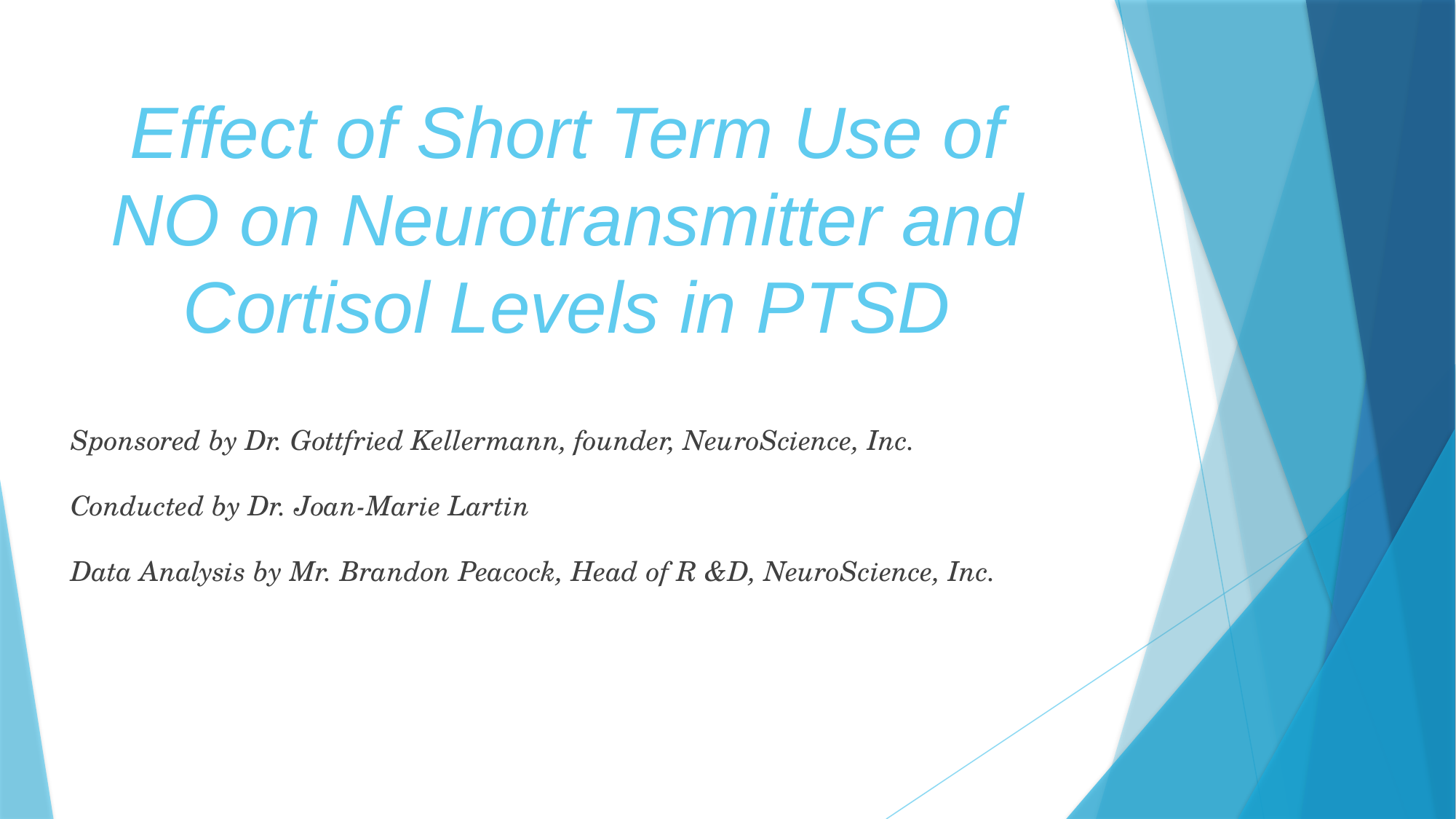

Effect of Short Term Use of NO on Neurotransmitter and Cortisol Levels in PTSD

Sponsored by Dr. Gottfried Kellermann, founder, NeuroScience, Inc.

Conducted by Dr. Joan-Marie Lartin

Data Analysis by Mr. Brandon Peacock, Head of R &D, NeuroScience, Inc.